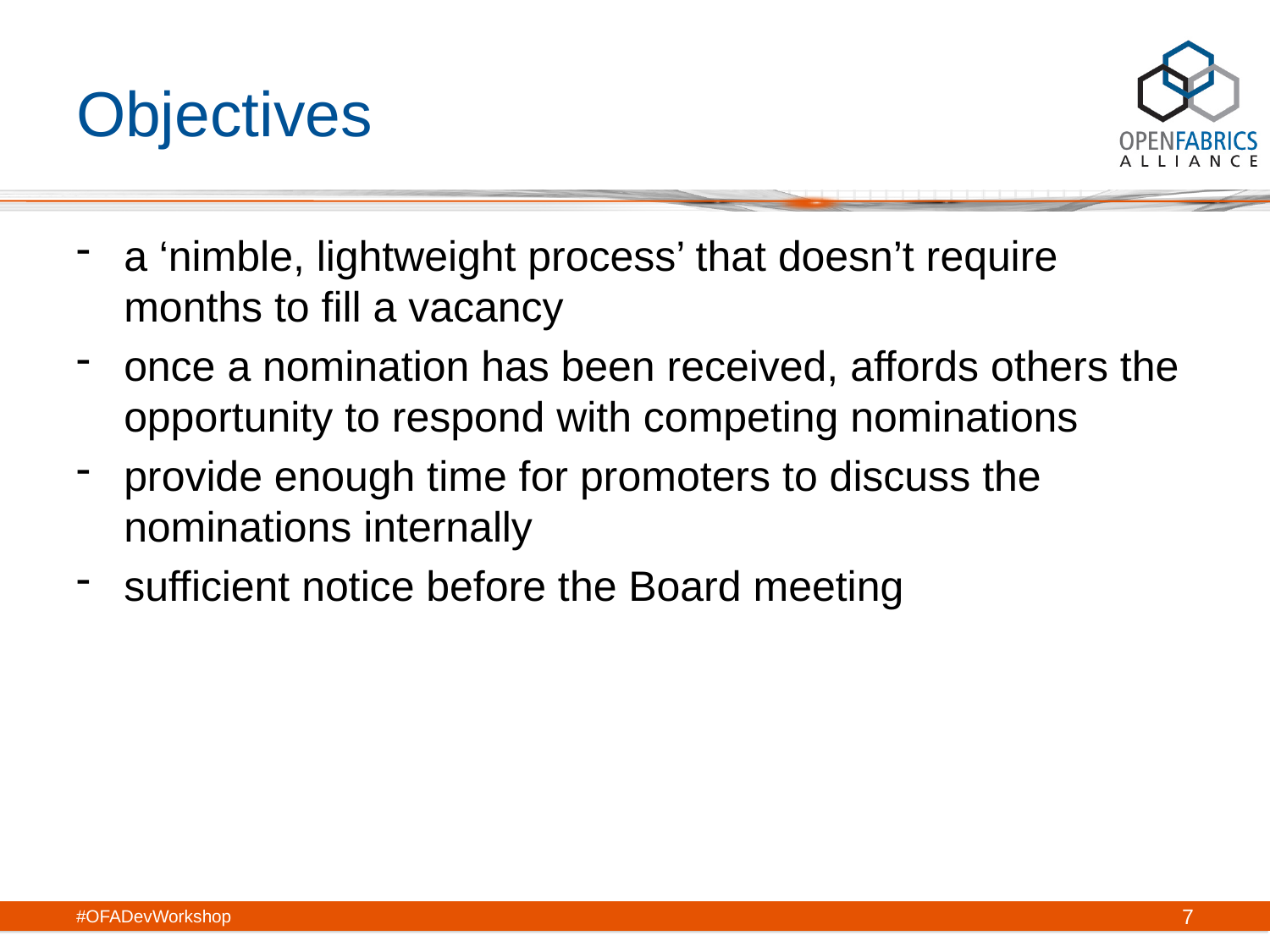

# Objectives
a ‘nimble, lightweight process’ that doesn’t require months to fill a vacancy
once a nomination has been received, affords others the opportunity to respond with competing nominations
provide enough time for promoters to discuss the nominations internally
sufficient notice before the Board meeting
#OFADevWorkshop
7